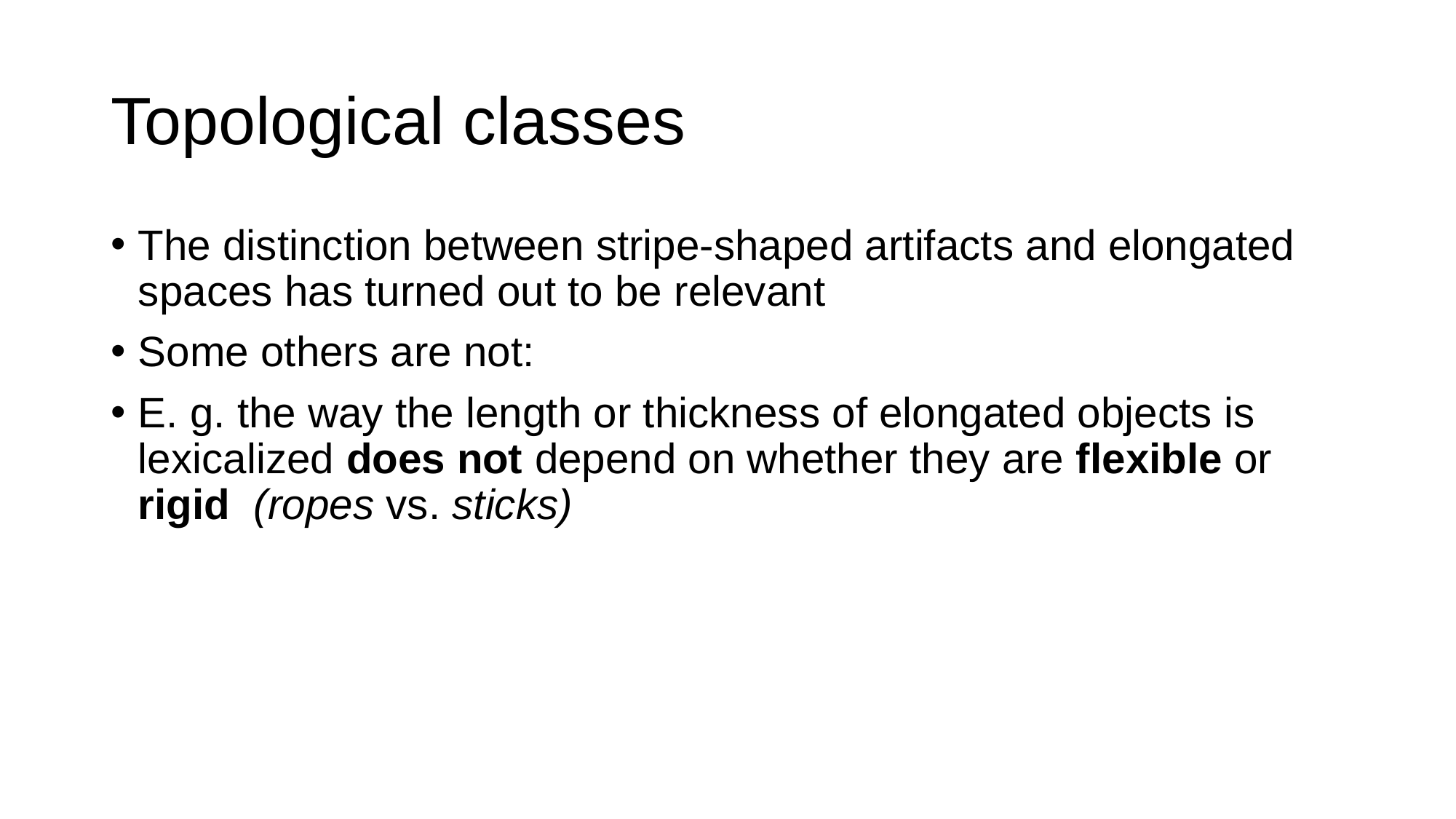

# Topological classes
The distinction between stripe-shaped artifacts and elongated spaces has turned out to be relevant
Some others are not:
E. g. the way the length or thickness of elongated objects is lexicalized does not depend on whether they are flexible or rigid  (ropes vs. sticks)